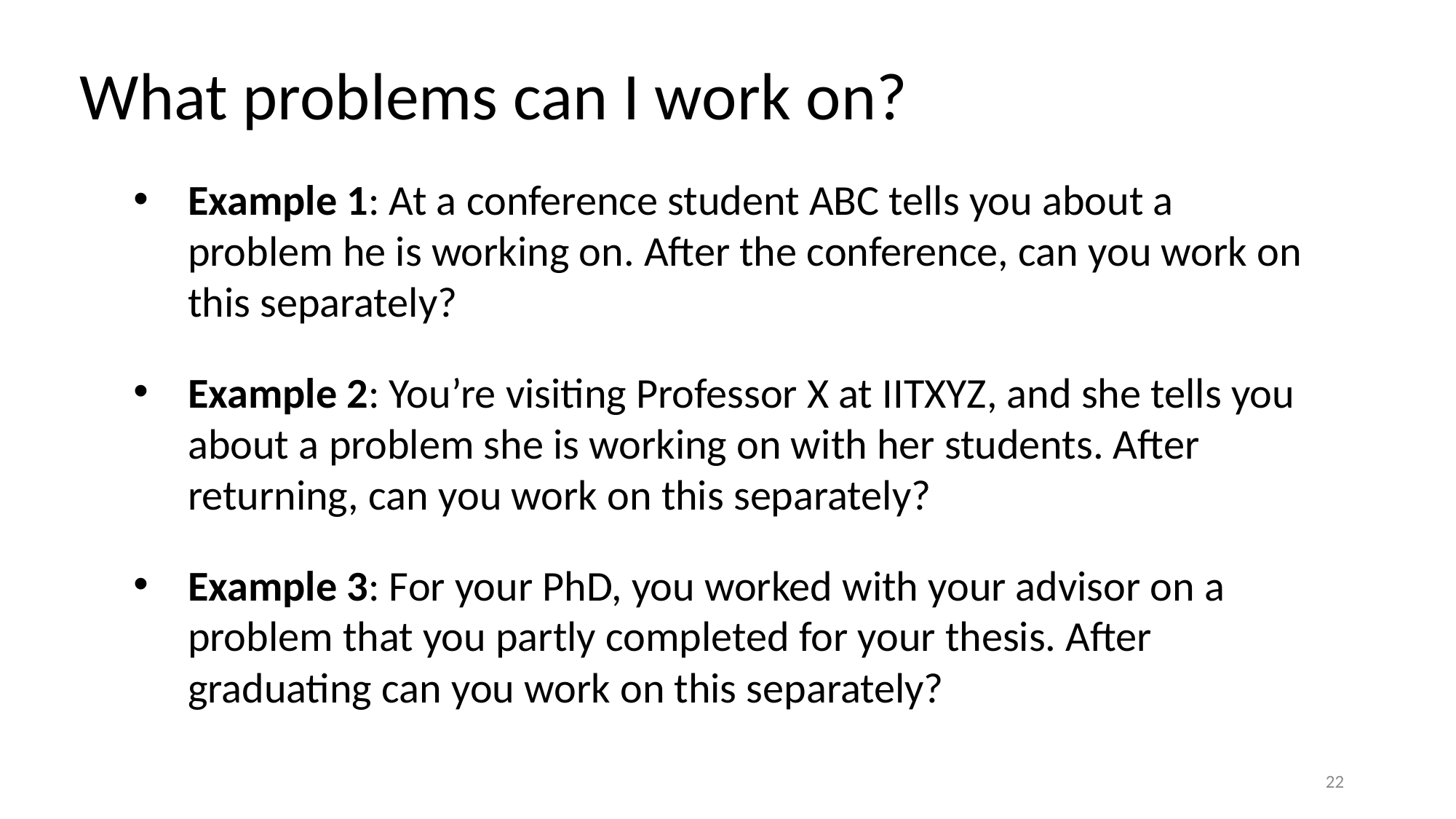

What problems can I work on?
Example 1: At a conference student ABC tells you about a problem he is working on. After the conference, can you work on this separately?
Example 2: You’re visiting Professor X at IITXYZ, and she tells you about a problem she is working on with her students. After returning, can you work on this separately?
Example 3: For your PhD, you worked with your advisor on a problem that you partly completed for your thesis. After graduating can you work on this separately?
22